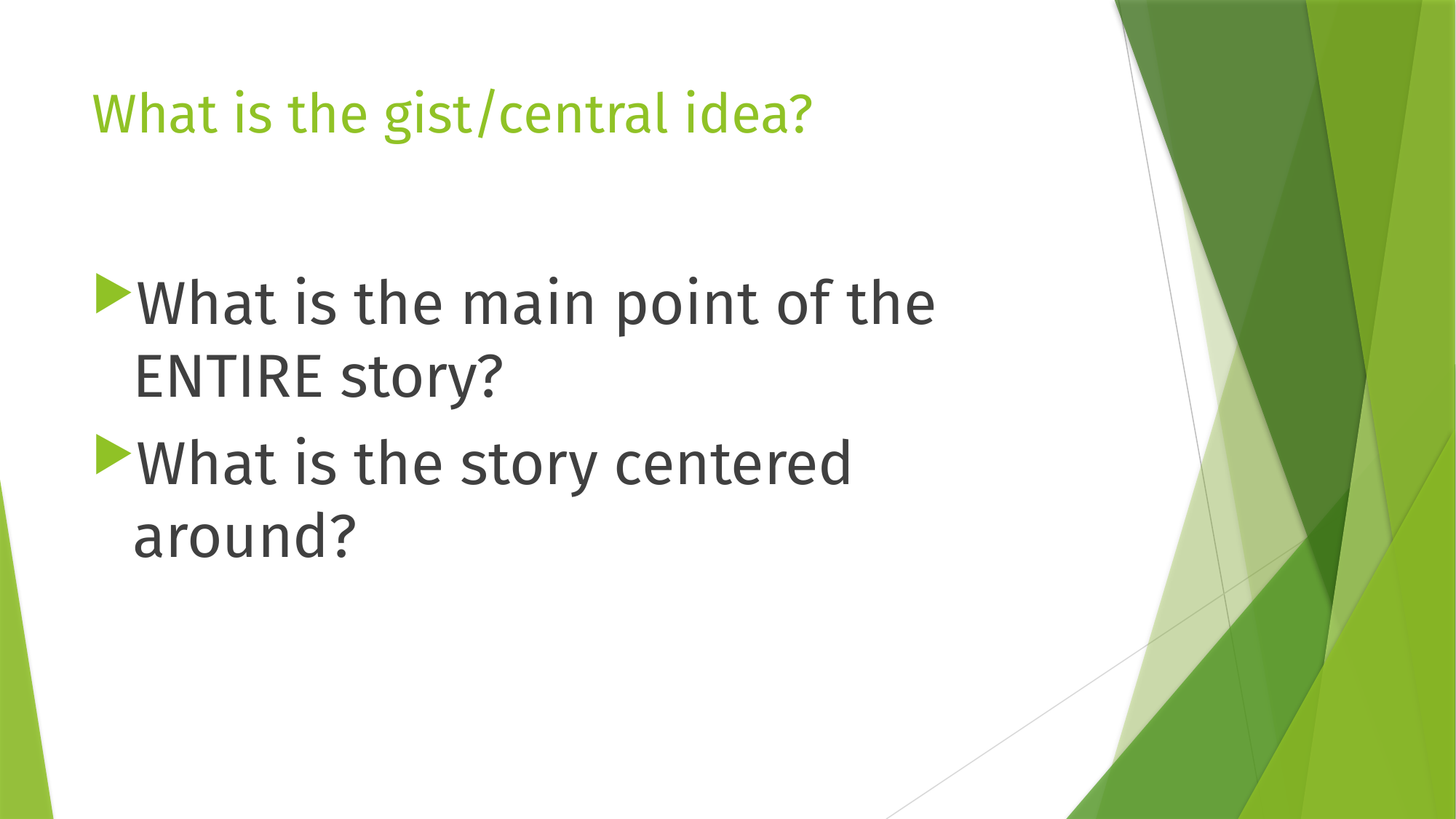

# What is the gist/central idea?
What is the main point of the ENTIRE story?
What is the story centered around?